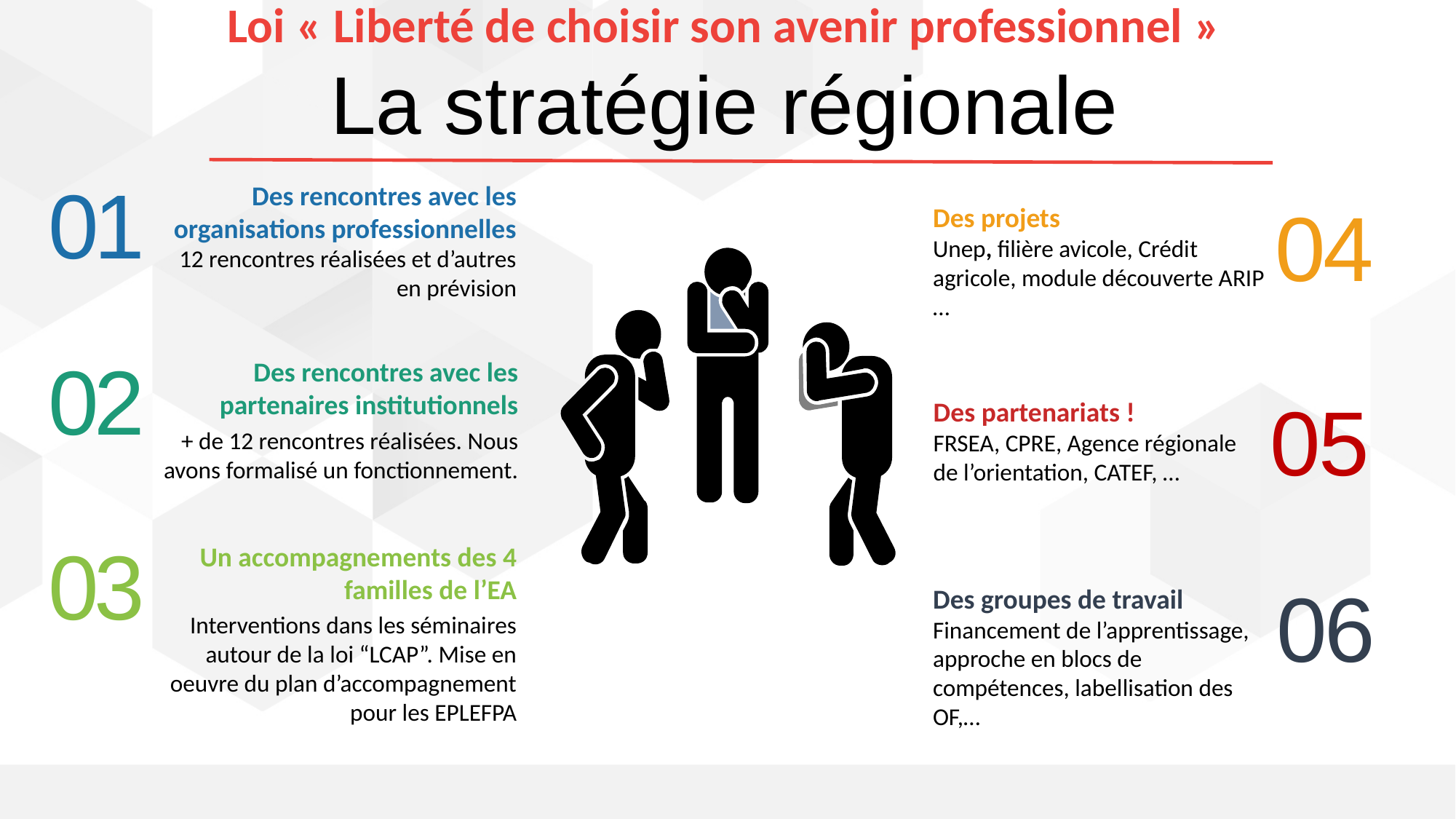

Loi « Liberté de choisir son avenir professionnel »
La stratégie régionale
01
Des rencontres avec les organisations professionnelles
12 rencontres réalisées et d’autres en prévision
04
Des projets
Unep, filière avicole, Crédit agricole, module découverte ARIP …

02
Des rencontres avec les partenaires institutionnels
+ de 12 rencontres réalisées. Nous avons formalisé un fonctionnement.
05
Des partenariats !
FRSEA, CPRE, Agence régionale de l’orientation, CATEF, …
03
Un accompagnements des 4 familles de l’EA
Interventions dans les séminaires autour de la loi “LCAP”. Mise en oeuvre du plan d’accompagnement pour les EPLEFPA
06
Des groupes de travail
Financement de l’apprentissage, approche en blocs de compétences, labellisation des OF,…